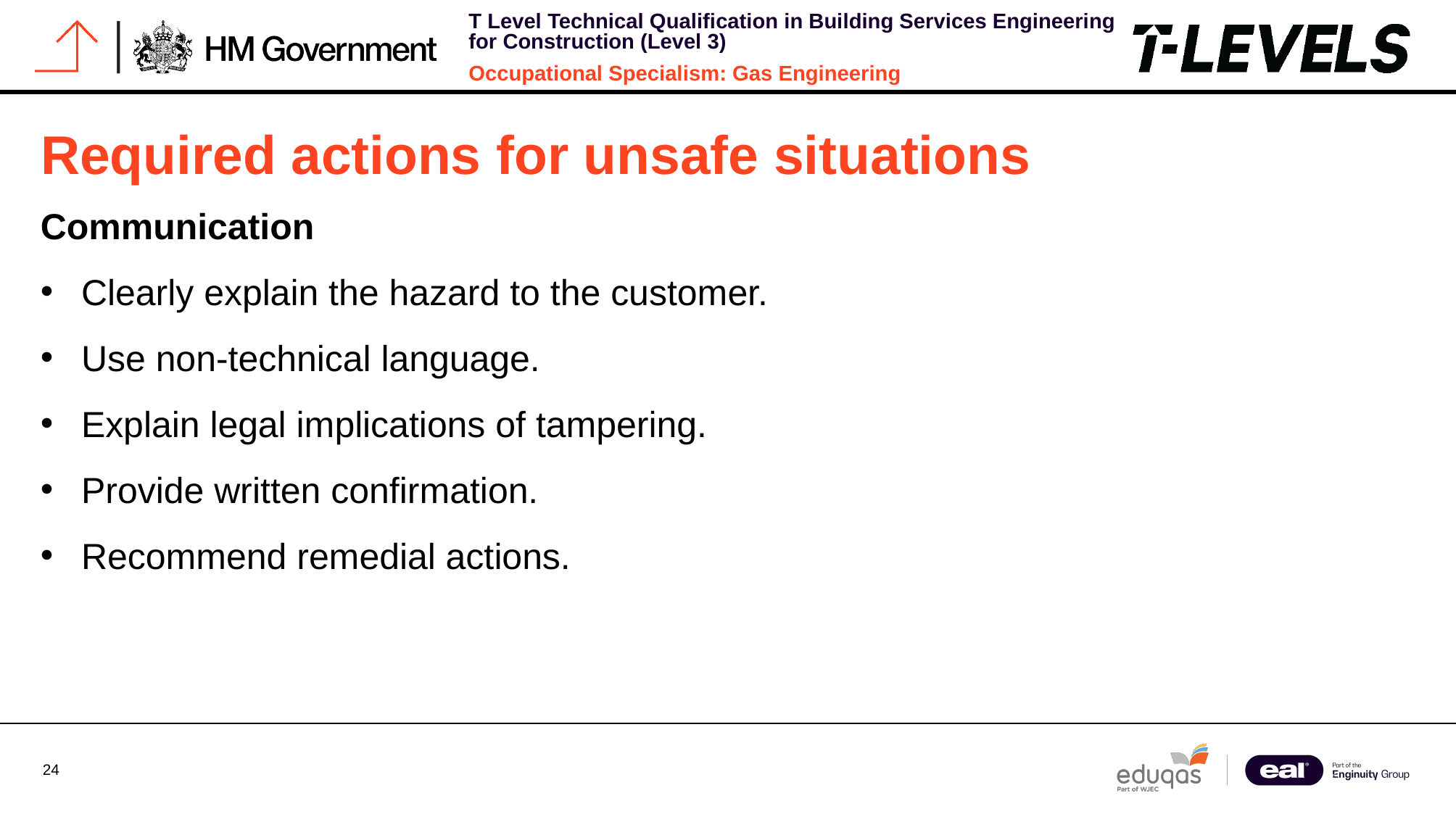

# Required actions for unsafe situations
Communication
Clearly explain the hazard to the customer.
Use non-technical language.
Explain legal implications of tampering.
Provide written confirmation.
Recommend remedial actions.